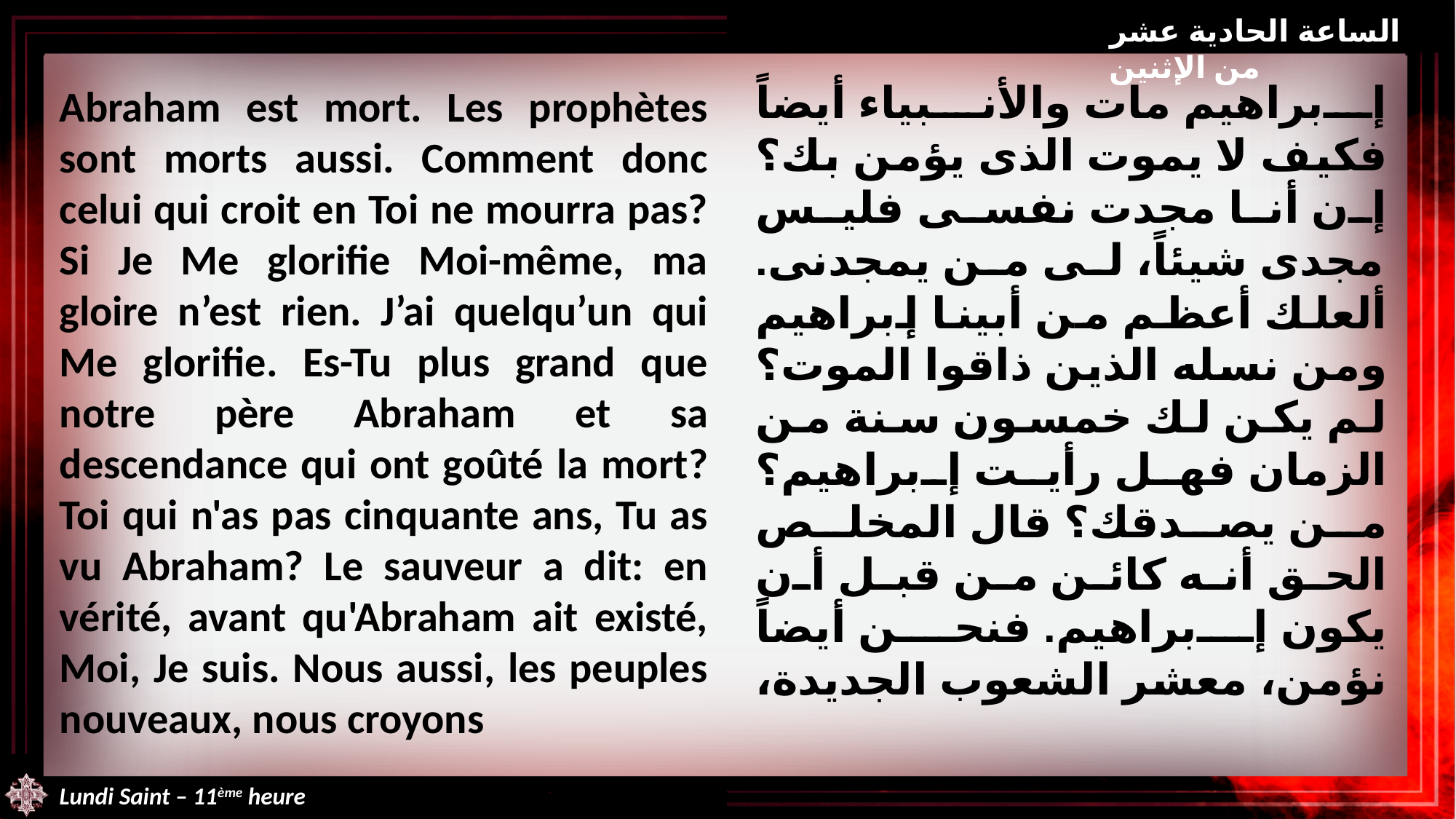

الساعة الحادية عشر من الإثنين
إبراهيم مات والأنبياء أيضاً فكيف لا يموت الذى يؤمن بك؟ إن أنا مجدت نفسى فليس مجدى شيئاً، لى من يمجدنى. ألعلك أعظم من أبينا إبراهيم ومن نسله الذين ذاقوا الموت؟ لم يكن لك خمسون سنة من الزمان فهل رأيت إبراهيم؟ من يصدقك؟ قال المخلص الحق أنه كائن من قبل أن يكون إبراهيم. فنحن أيضاً نؤمن، معشر الشعوب الجديدة،
Abraham est mort. Les prophètes sont morts aussi. Comment donc celui qui croit en Toi ne mourra pas? Si Je Me glorifie Moi-même, ma gloire n’est rien. J’ai quelqu’un qui Me glorifie. Es-Tu plus grand que notre père Abraham et sa descendance qui ont goûté la mort? Toi qui n'as pas cinquante ans, Tu as vu Abraham? Le sauveur a dit: en vérité, avant qu'Abraham ait existé, Moi, Je suis. Nous aussi, les peuples nouveaux, nous croyons
Lundi Saint – 11ème heure